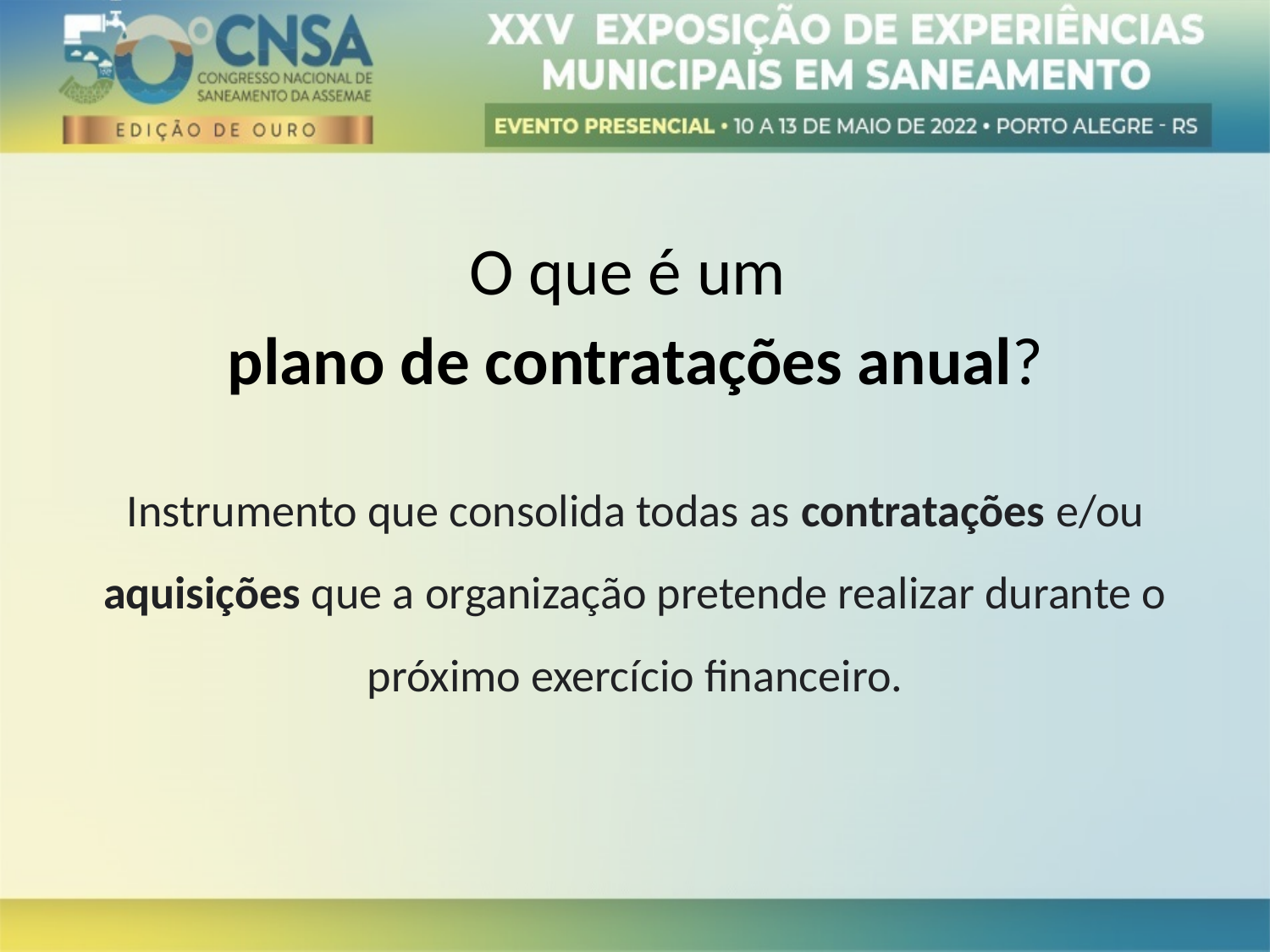

O que é um
plano de contratações anual?

Instrumento que consolida todas as contratações e/ou aquisições que a organização pretende realizar durante o próximo exercício financeiro.